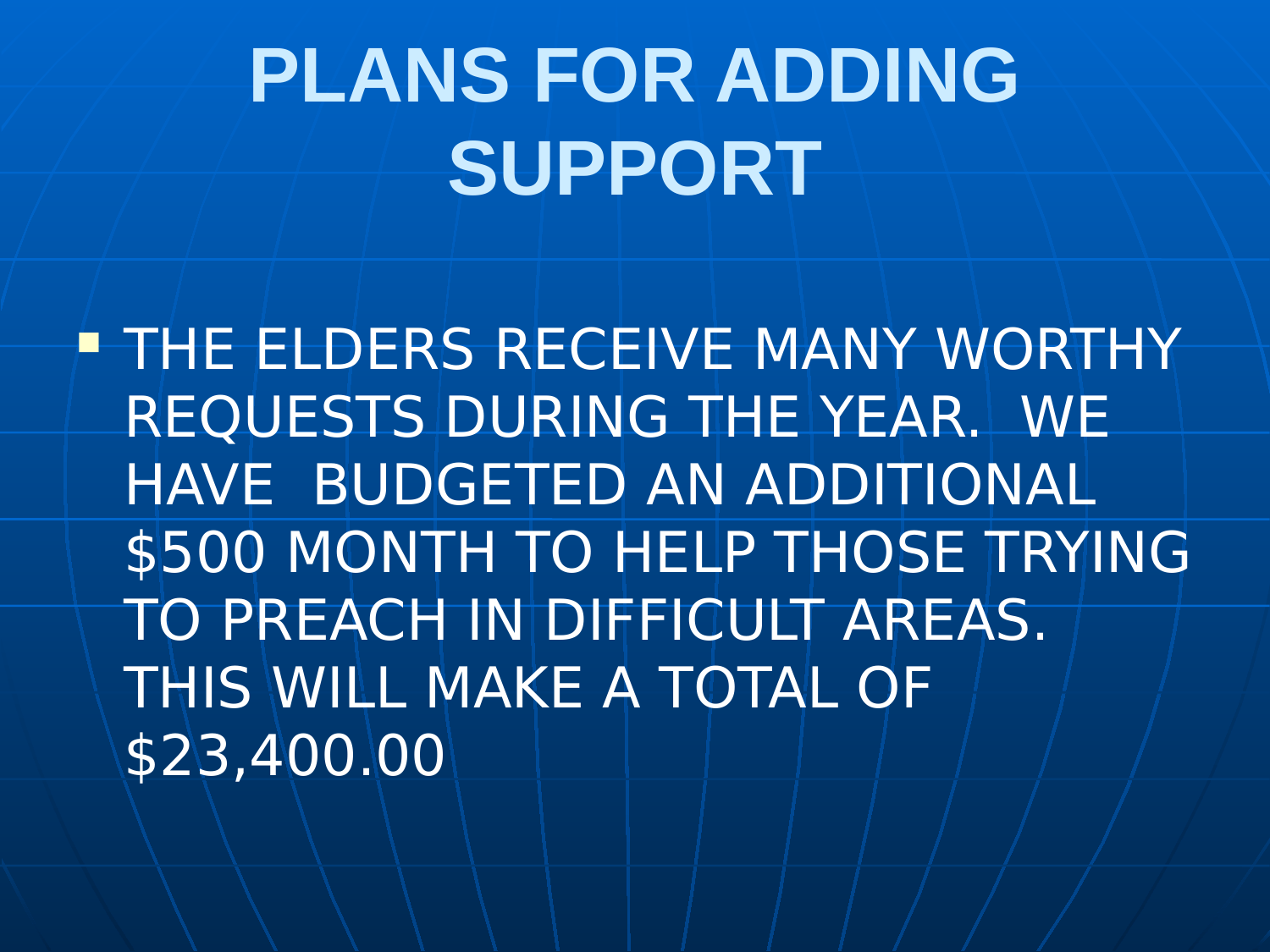

# PLANS FOR ADDING SUPPORT
THE ELDERS RECEIVE MANY WORTHY REQUESTS DURING THE YEAR.  WE HAVE  BUDGETED AN ADDITIONAL $500 MONTH TO HELP THOSE TRYING TO PREACH IN DIFFICULT AREAS.  THIS WILL MAKE A TOTAL OF $23,400.00